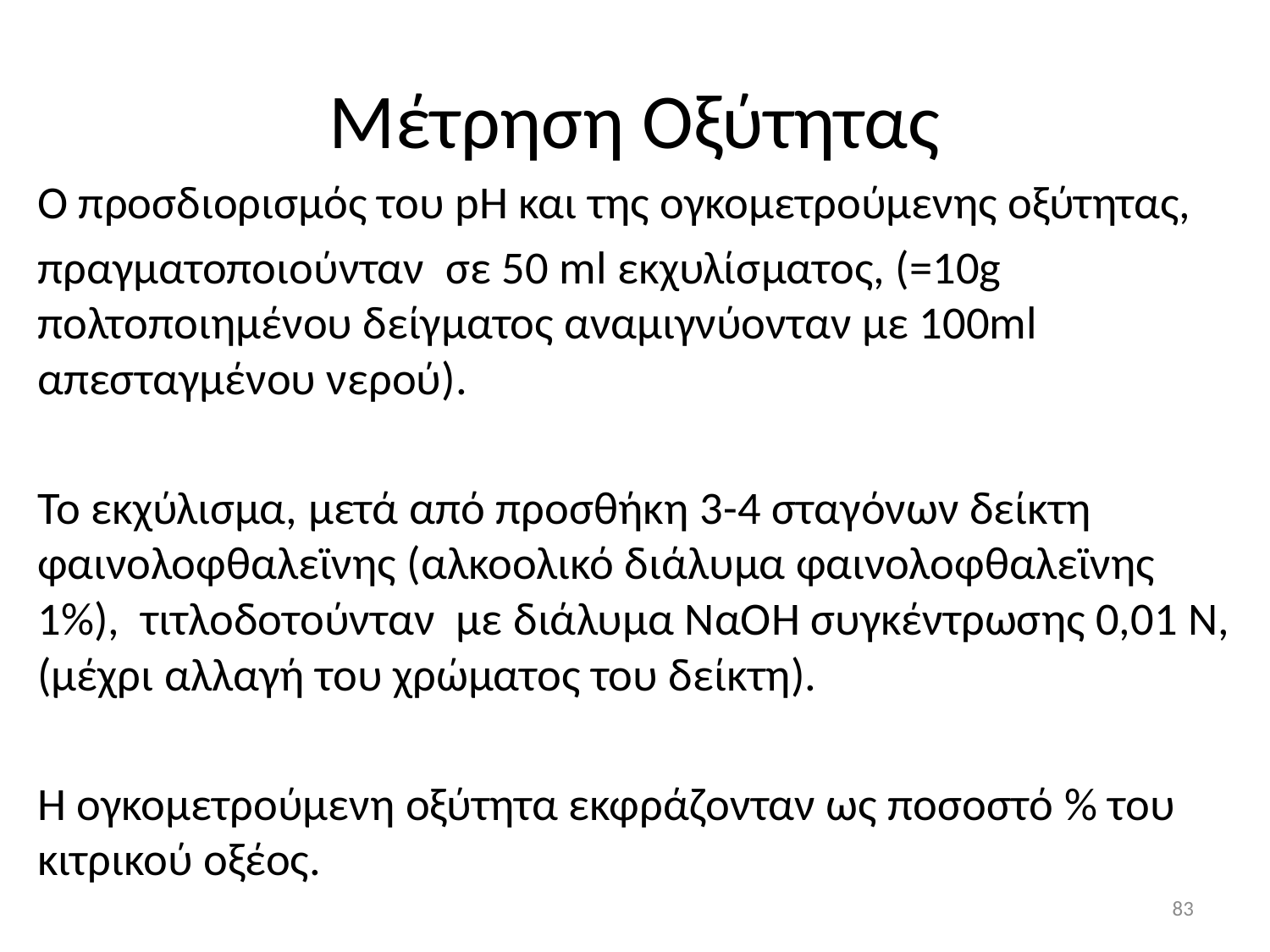

# Μέτρηση Οξύτητας
Ο προσδιορισμός του pH και της ογκομετρούμενης οξύτητας,
πραγματοποιούνταν  σε 50 ml εκχυλίσματος, (=10g πολτοποιημένου δείγματος αναμιγνύονταν με 100ml απεσταγμένου νερού).

Το εκχύλισμα, μετά από προσθήκη 3-4 σταγόνων δείκτη φαινολοφθαλεϊνης (αλκοολικό διάλυμα φαινολοφθαλεϊνης 1%),  τιτλοδοτούνταν  με διάλυμα ΝαΟΗ συγκέντρωσης 0,01 Ν, (μέχρι αλλαγή του χρώματος του δείκτη).

Η ογκομετρούμενη οξύτητα εκφράζονταν ως ποσοστό % του κιτρικού οξέος.

83